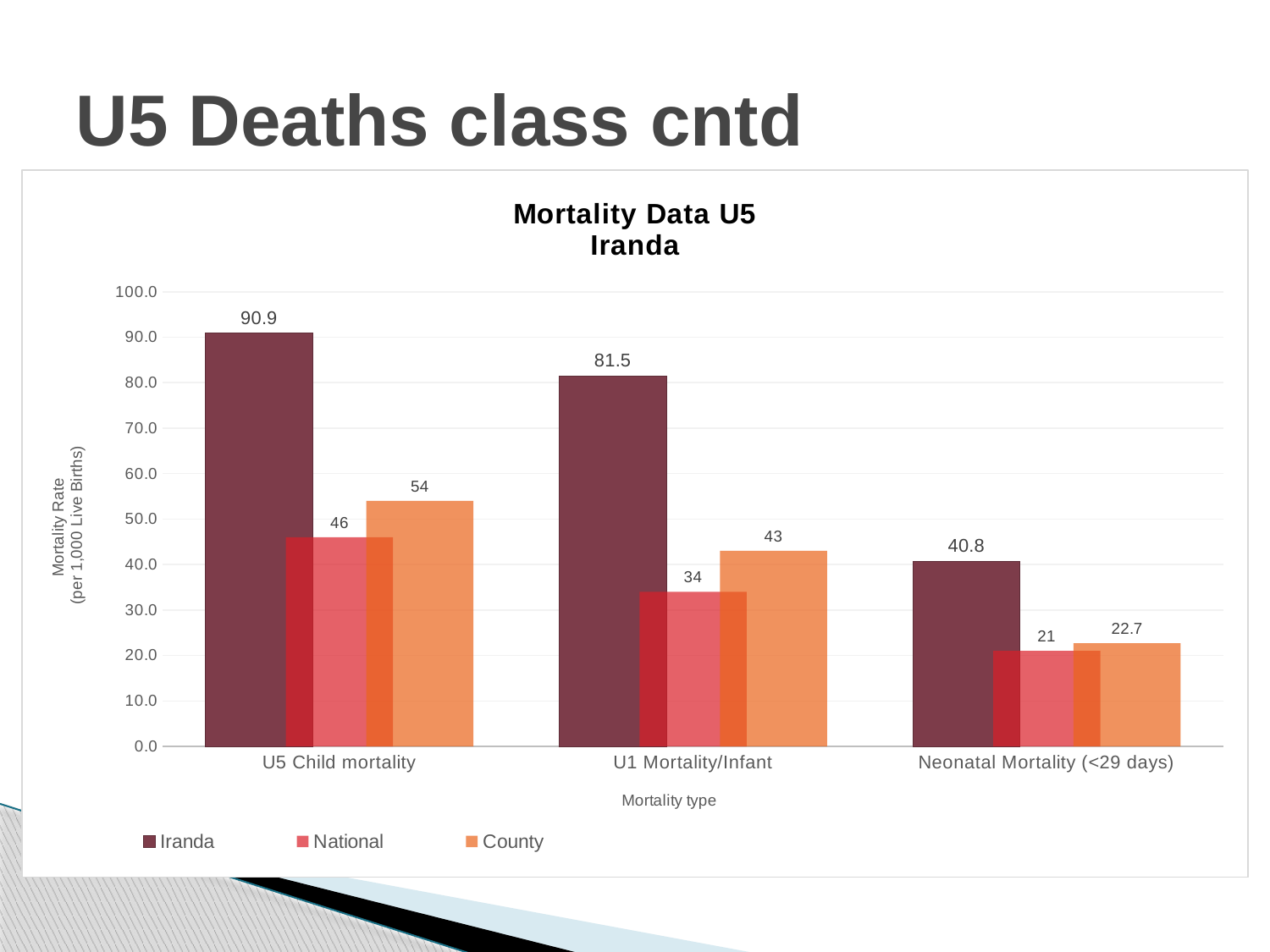

# U5 Deaths class cntd

### Chart: Mortality Data U5
Iranda

| Category | Iranda | National | County |
|---|---|---|---|
| U5 Child mortality | 90.9090909090909 | 46.0 | 54.0 |
| U1 Mortality/Infant | 81.50470219435736 | 34.0 | 43.0 |
| Neonatal Mortality (<29 days) | 40.75235109717868 | 21.0 | 22.7 |